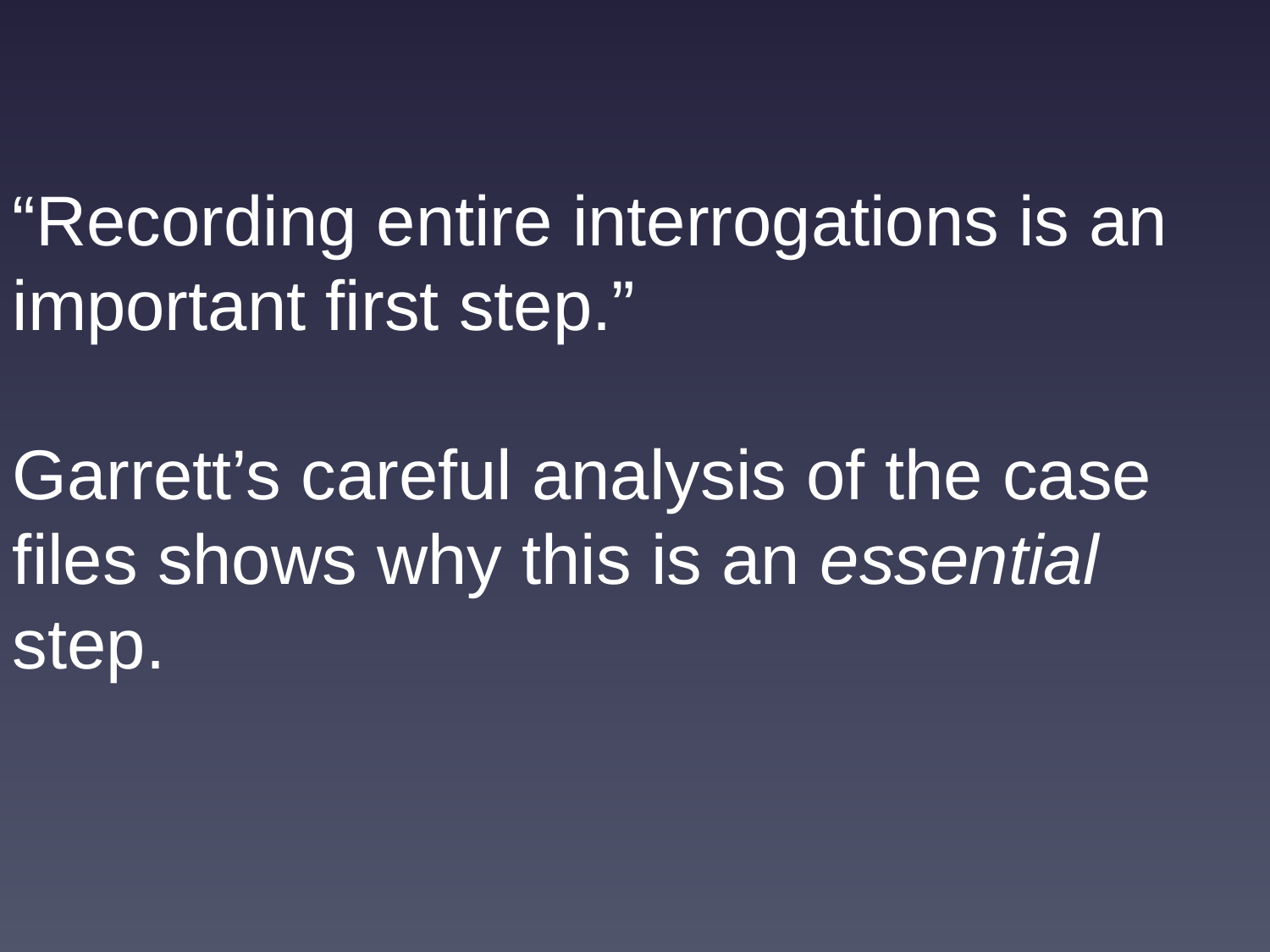

“Recording entire interrogations is an important first step.”

Garrett’s careful analysis of the case files shows why this is an essential step.